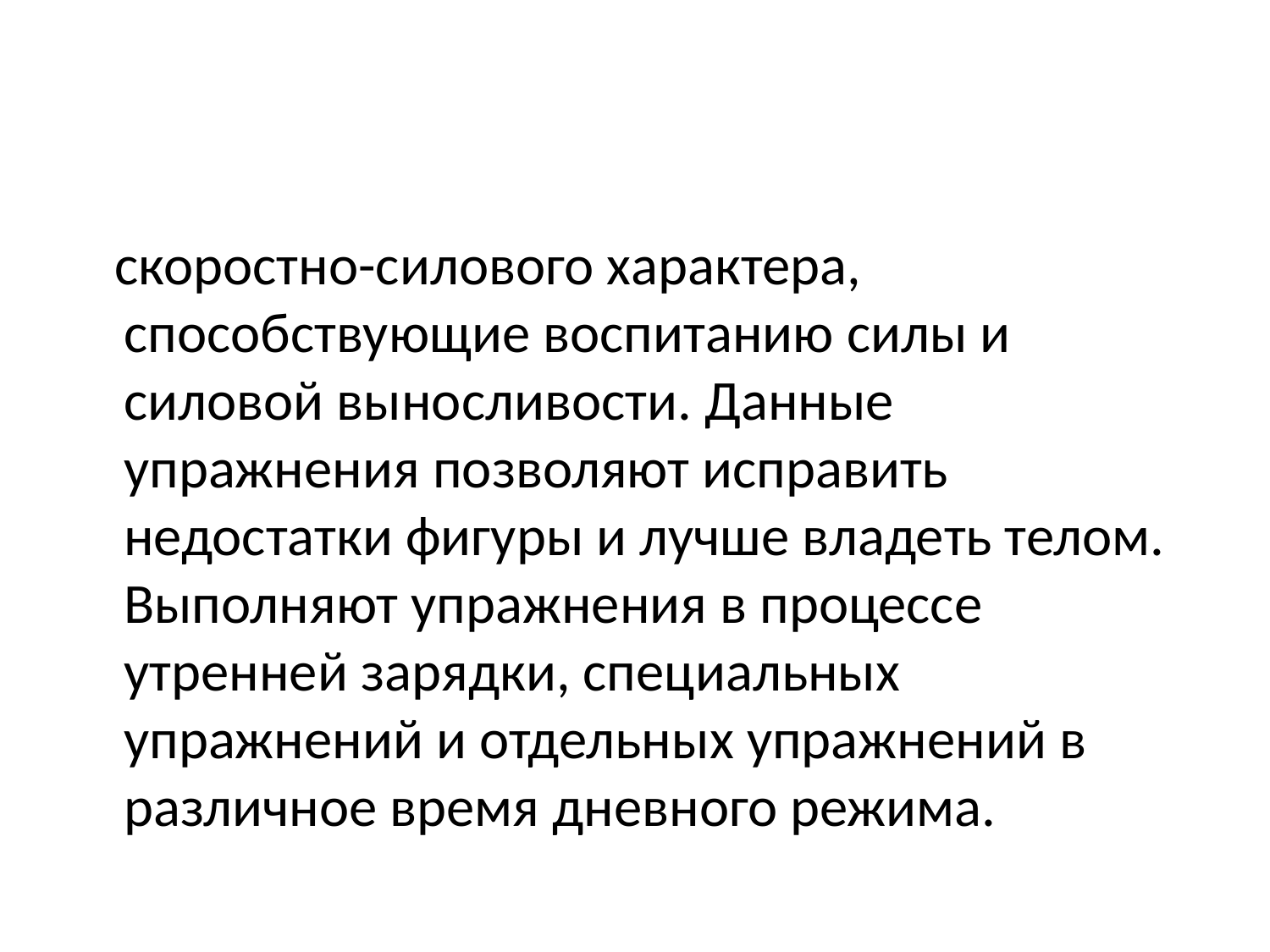

#
   скоростно-силового характера, способствующие воспитанию силы и силовой выносливости. Данные упражнения позволяют исправить недостатки фигуры и лучше владеть телом. Выполняют упражнения в процессе утренней зарядки, специальных упражнений и отдельных упражнений в различное время дневного режима.